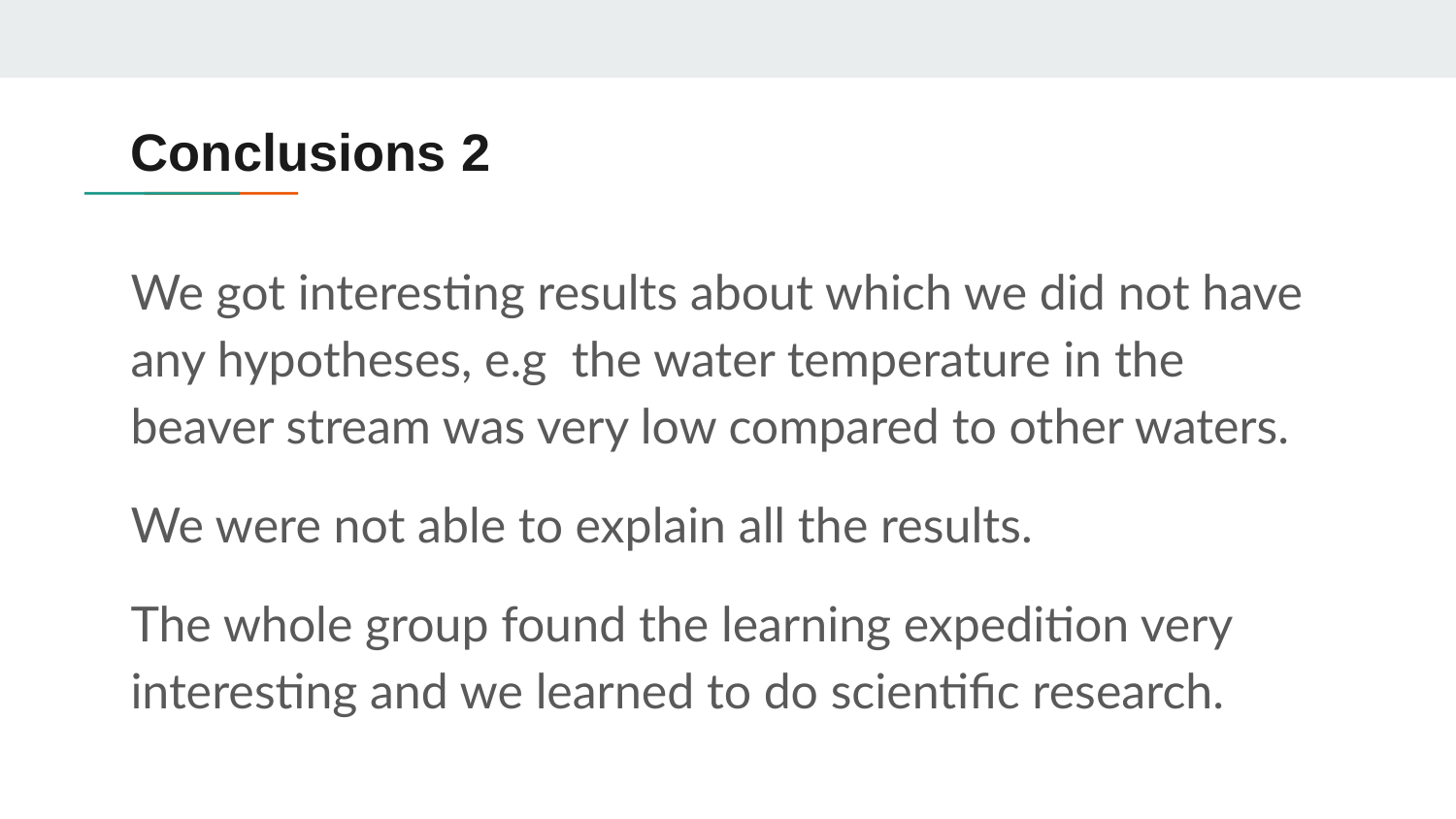

# Conclusions 2
We got interesting results about which we did not have any hypotheses, e.g  the water temperature in the beaver stream was very low compared to other waters.
We were not able to explain all the results.
The whole group found the learning expedition very interesting and we learned to do scientific research.